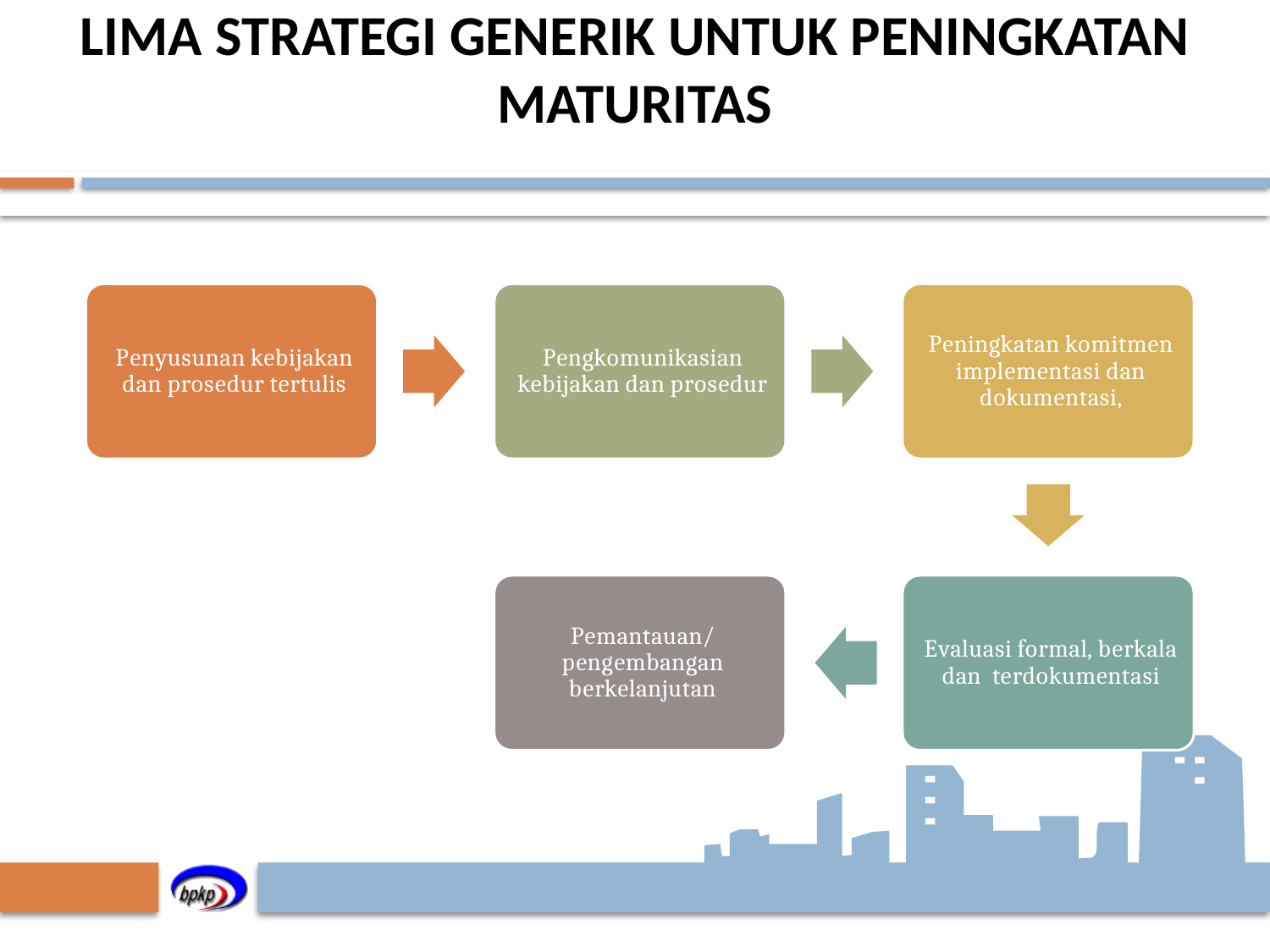

# LIMA STRATEGI GENERIK UNTUK PENINGKATAN MATURITAS
Penyusunan kebijakan dan prosedur tertulis

Pengkomunikasian kebijakan dan prosedur

Peningkatan komitmen implementasi dan dokumentasi,

Evaluasi formal, berkala dan  terdokumentasi

Pemantauan/pengembangan berkelanjutan